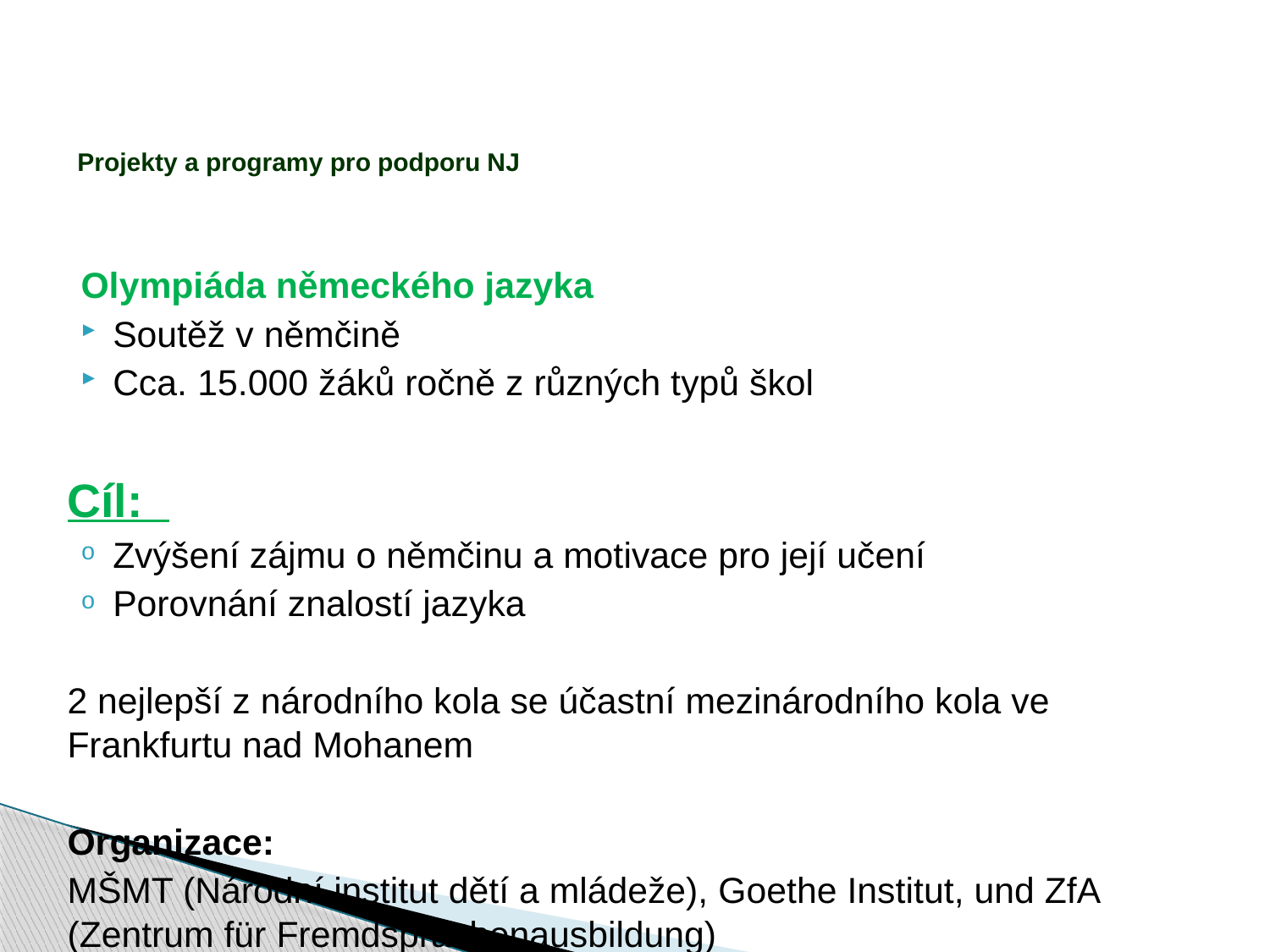

# Projekty a programy pro podporu NJ
Olympiáda německého jazyka
Soutěž v němčině
Cca. 15.000 žáků ročně z různých typů škol

Cíl:
Zvýšení zájmu o němčinu a motivace pro její učení
Porovnání znalostí jazyka

2 nejlepší z národního kola se účastní mezinárodního kola ve Frankfurtu nad Mohanem

Organizace:
MŠMT (Národní institut dětí a mládeže), Goethe Institut, und ZfA (Zentrum für Fremdsprachenausbildung)